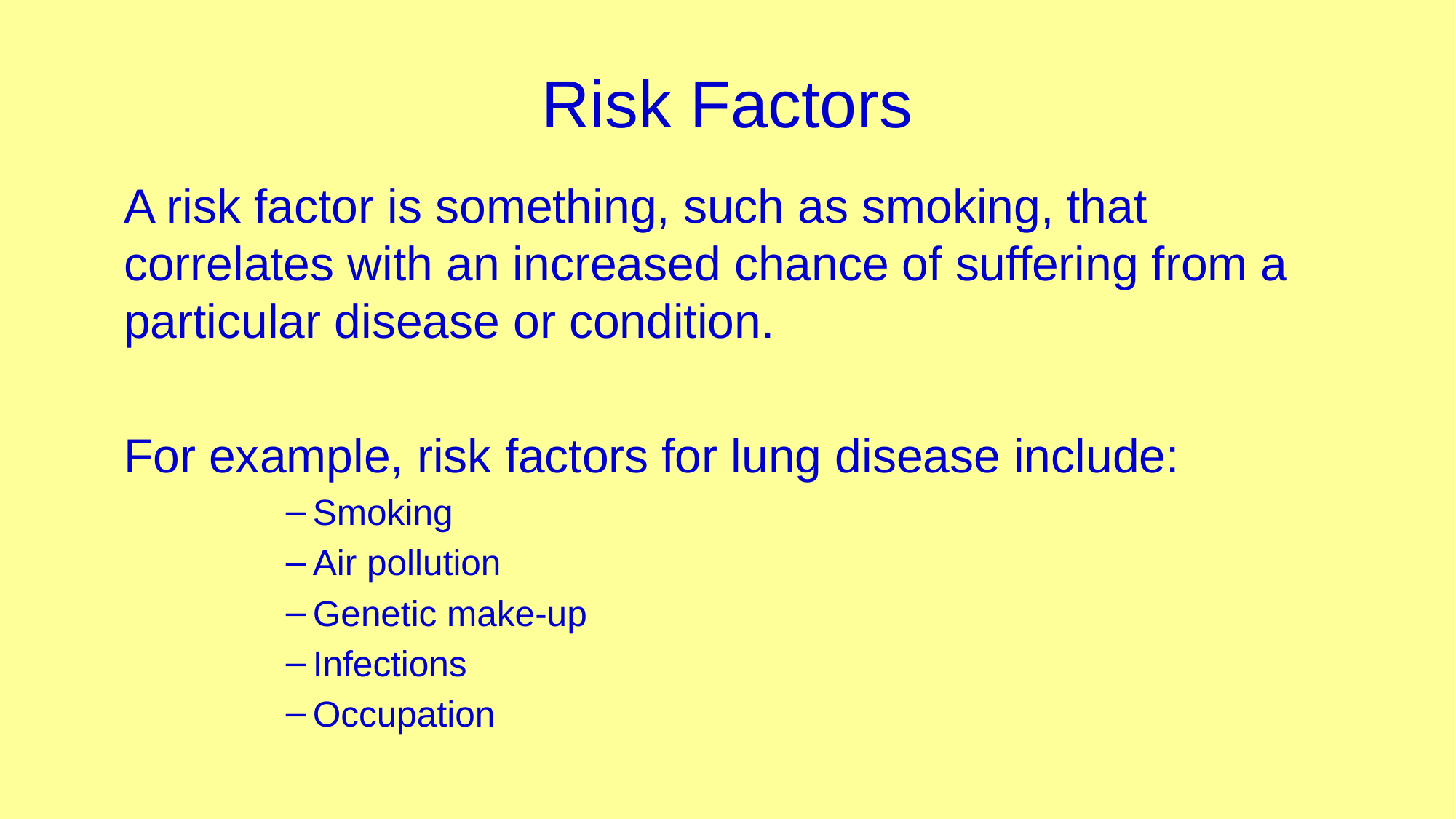

# Risk Factors
A risk factor is something, such as smoking, that correlates with an increased chance of suffering from a particular disease or condition.

For example, risk factors for lung disease include:
Smoking
Air pollution
Genetic make-up
Infections
Occupation